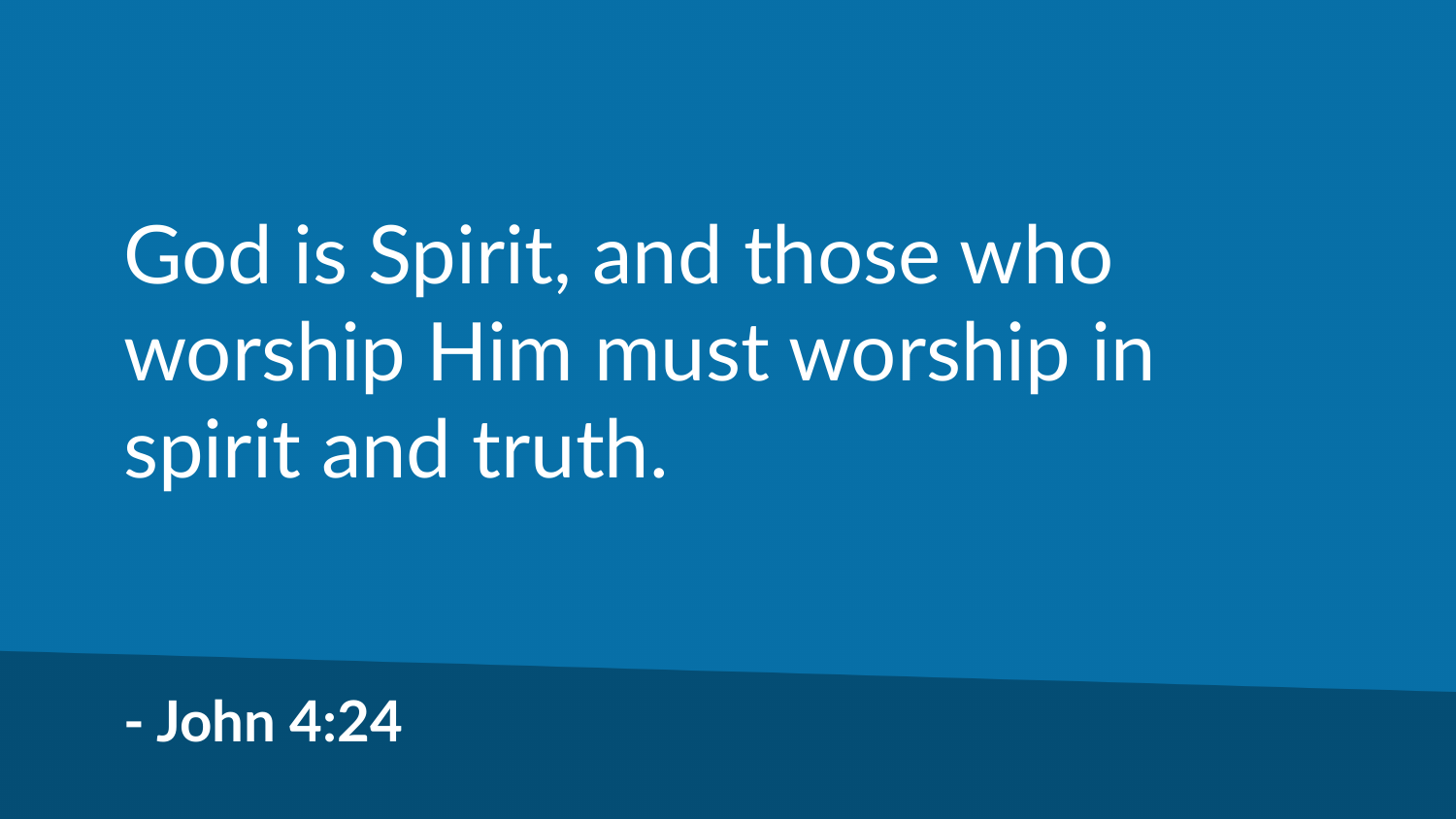

God is Spirit, and those who worship Him must worship in spirit and truth.
- John 4:24